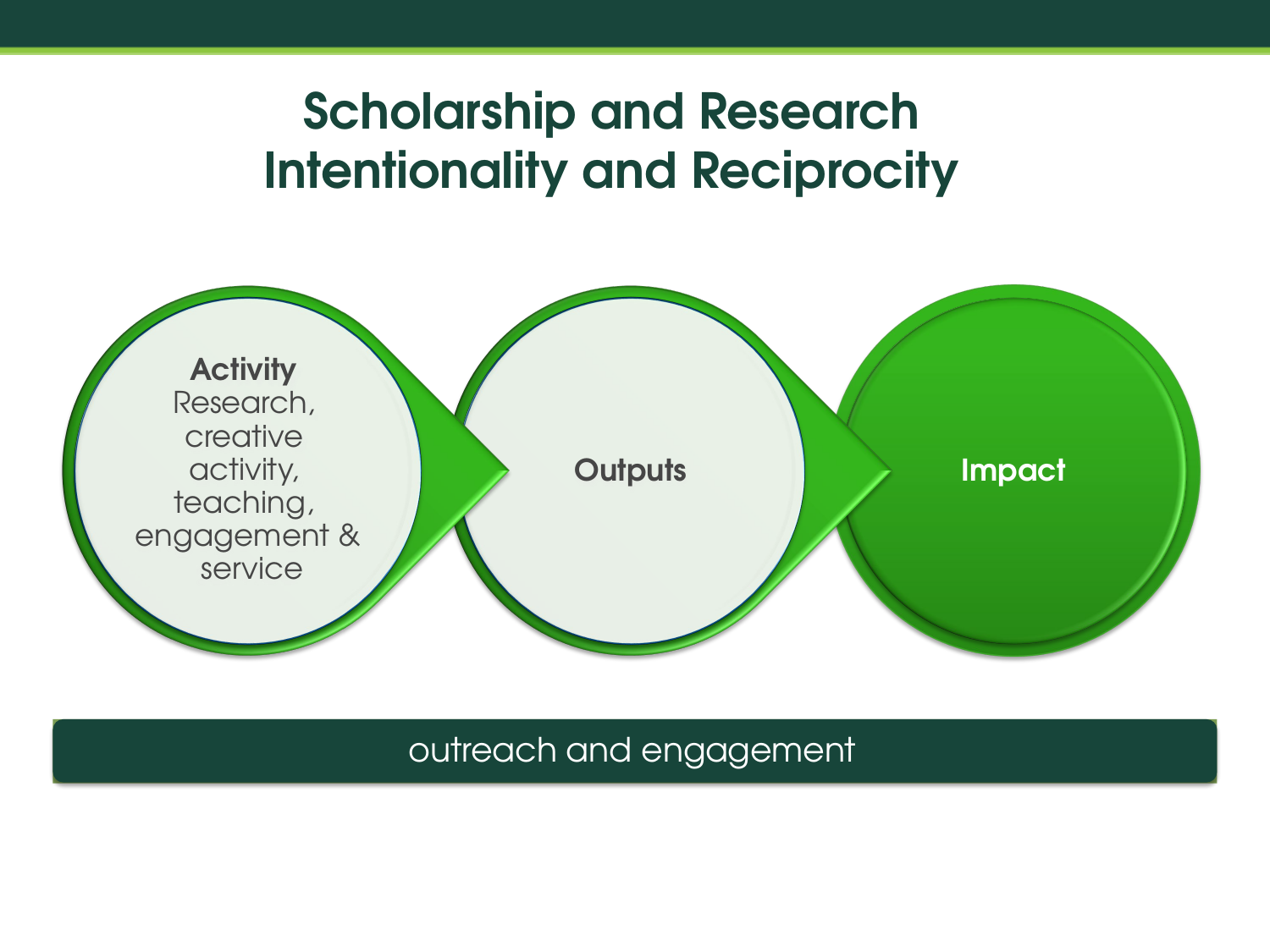

# Scholarship and Research  Intentionality and Reciprocity

Activity  Research,  creative  activity,  teaching,  engagement &  service
Outputs
Impact

outreach and engagement